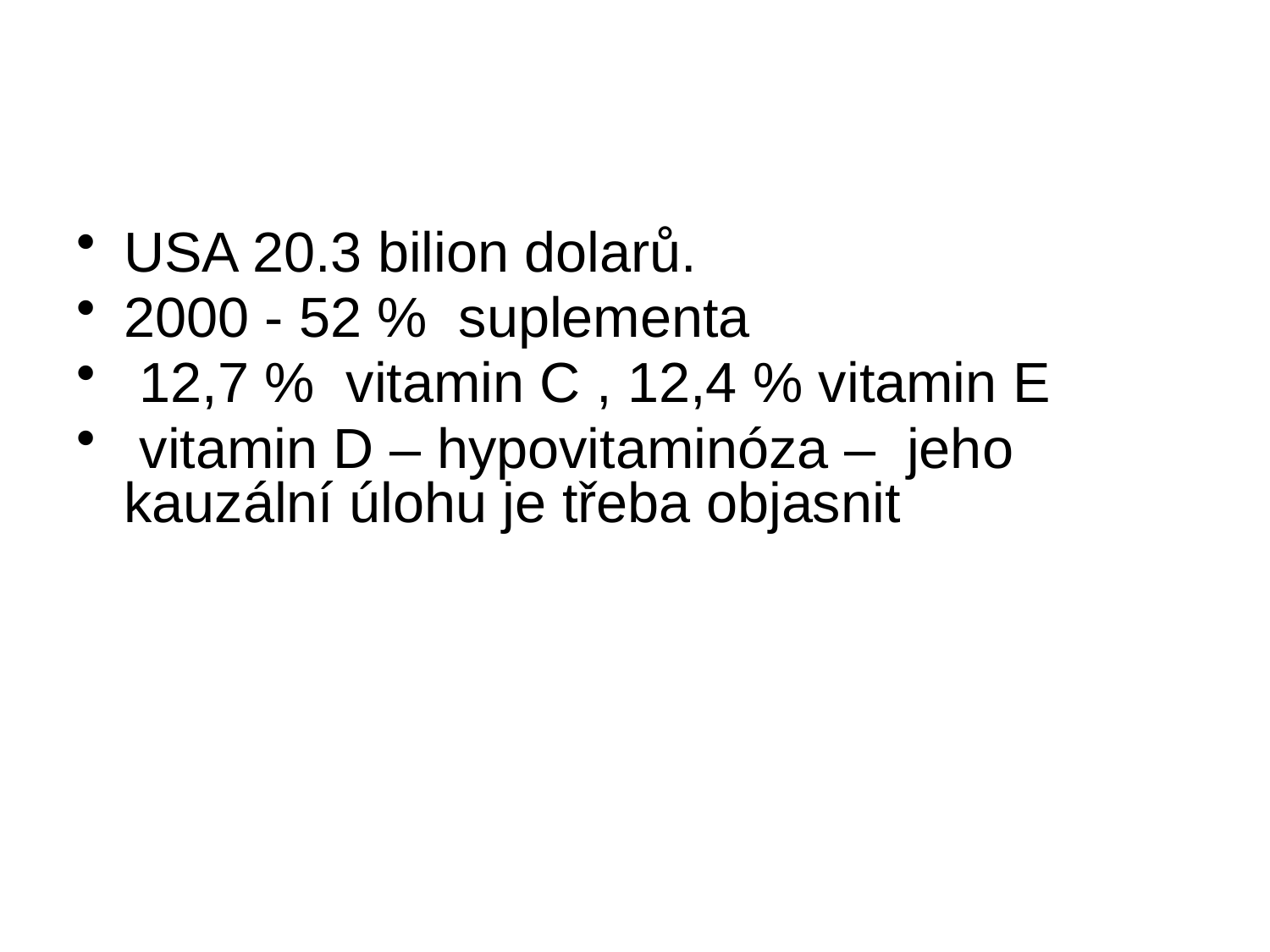

#
USA 20.3 bilion dolarů.
2000 - 52 %  suplementa
 12,7 %  vitamin C , 12,4 % vitamin E
 vitamin D – hypovitaminóza –  jeho kauzální úlohu je třeba objasnit